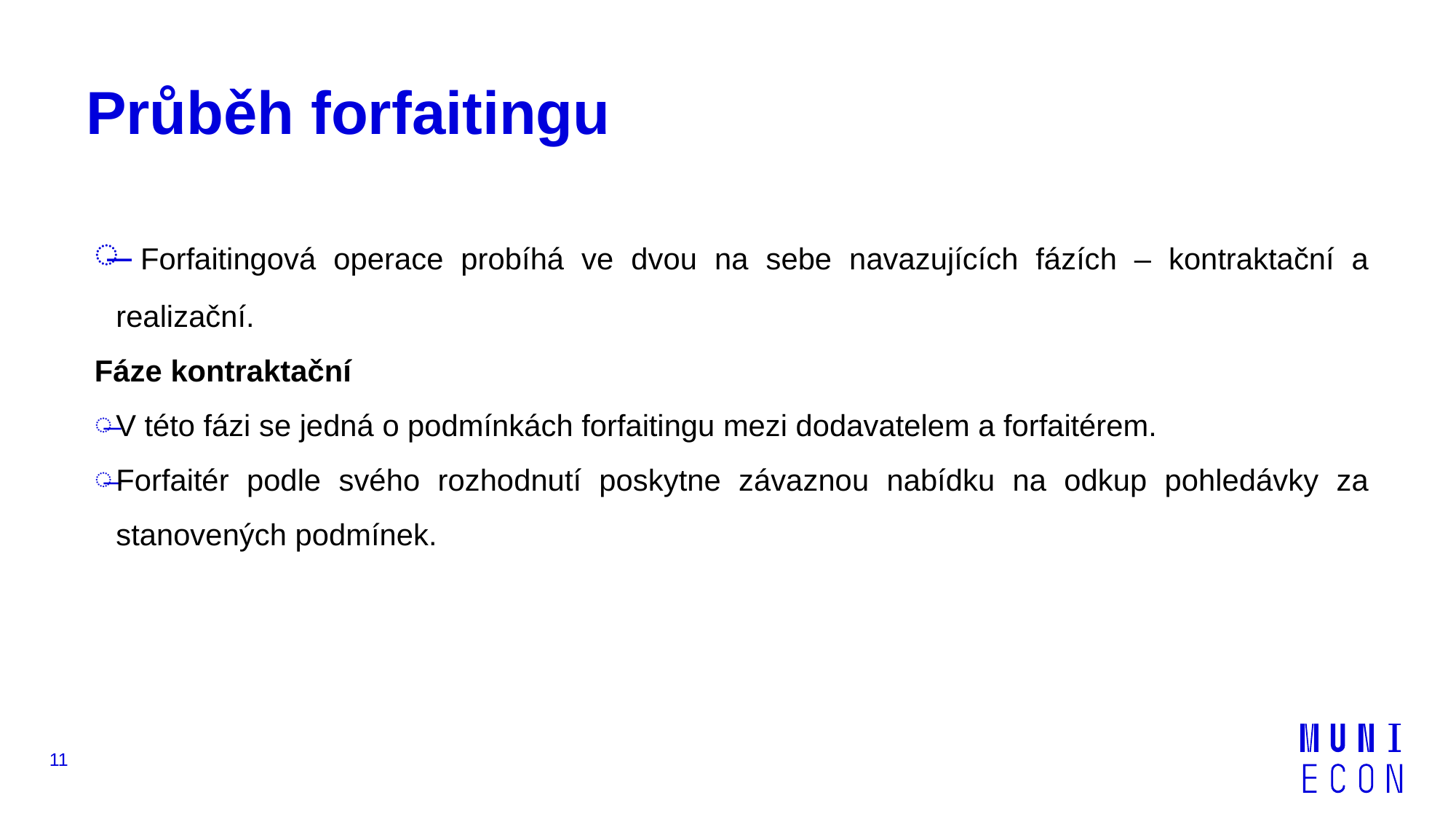

# Průběh forfaitingu
 Forfaitingová operace probíhá ve dvou na sebe navazujících fázích – kontraktační a realizační.
Fáze kontraktační
V této fázi se jedná o podmínkách forfaitingu mezi dodavatelem a forfaitérem.
Forfaitér podle svého rozhodnutí poskytne závaznou nabídku na odkup pohledávky za stanovených podmínek.
11